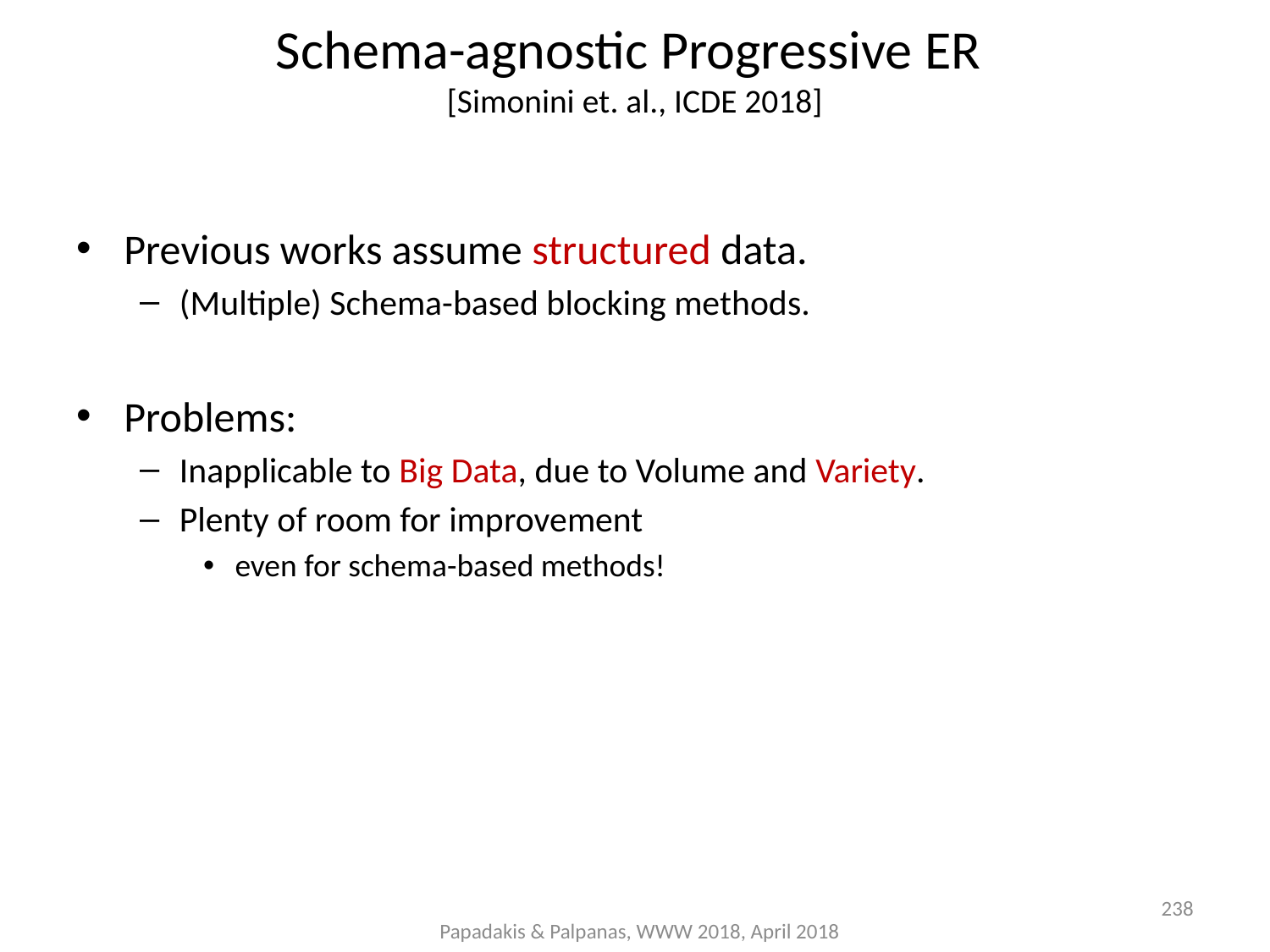

# Schema-agnostic Progressive ER [Simonini et. al., ICDE 2018]

Previous works assume structured data.
(Multiple) Schema-based blocking methods.

Problems:
Inapplicable to Big Data, due to Volume and Variety.
Plenty of room for improvement
even for schema-based methods!

238
Papadakis & Palpanas, WWW 2018, April 2018